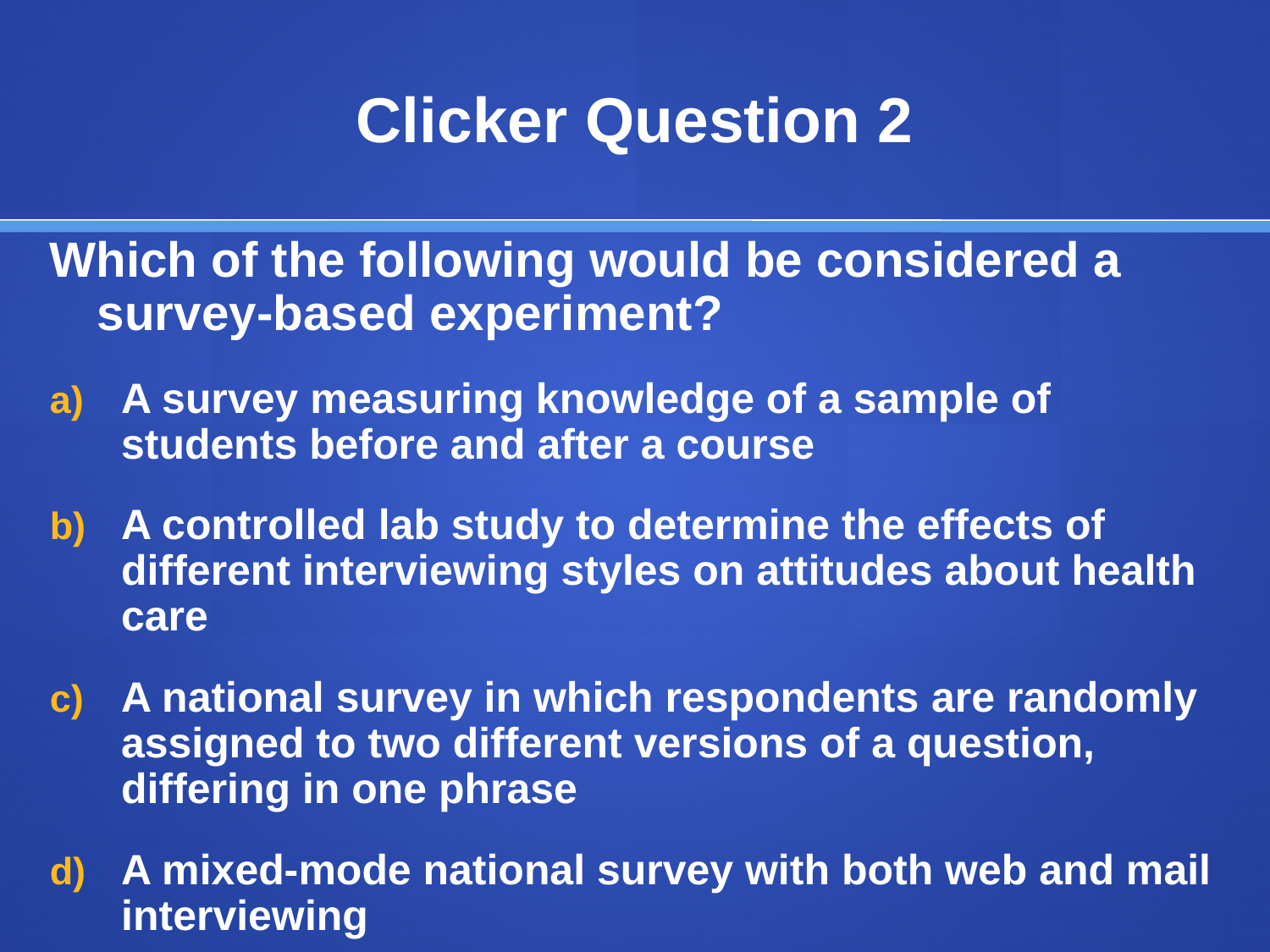

# Clicker Question 2
Which of the following would be considered a survey-based experiment?
A survey measuring knowledge of a sample of students before and after a course
A controlled lab study to determine the effects of different interviewing styles on attitudes about health care
A national survey in which respondents are randomly assigned to two different versions of a question, differing in one phrase
A mixed-mode national survey with both web and mail interviewing